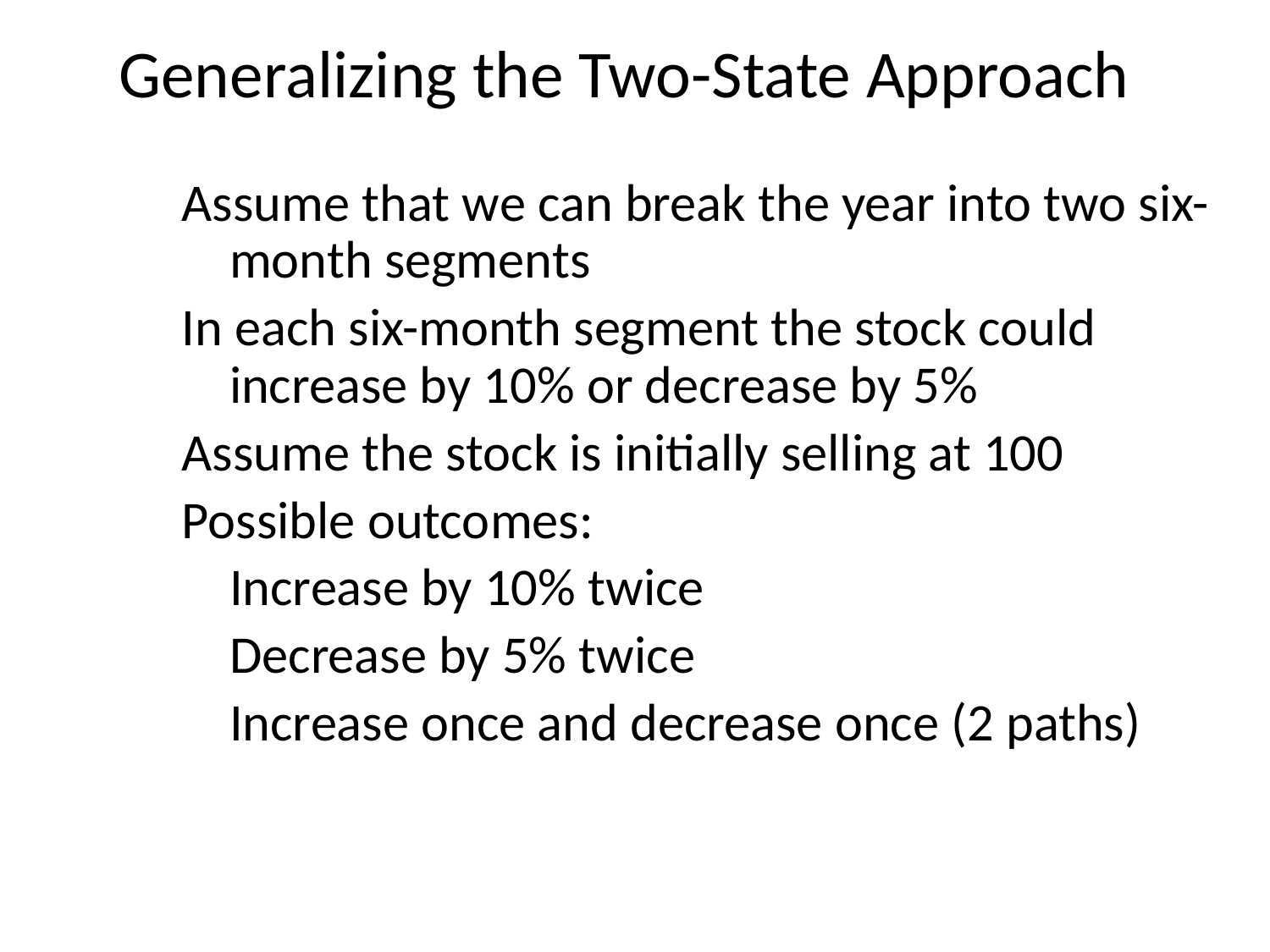

Generalizing the Two-State Approach
Assume that we can break the year into two six-month segments
In each six-month segment the stock could increase by 10% or decrease by 5%
Assume the stock is initially selling at 100
Possible outcomes:
	Increase by 10% twice
	Decrease by 5% twice
	Increase once and decrease once (2 paths)